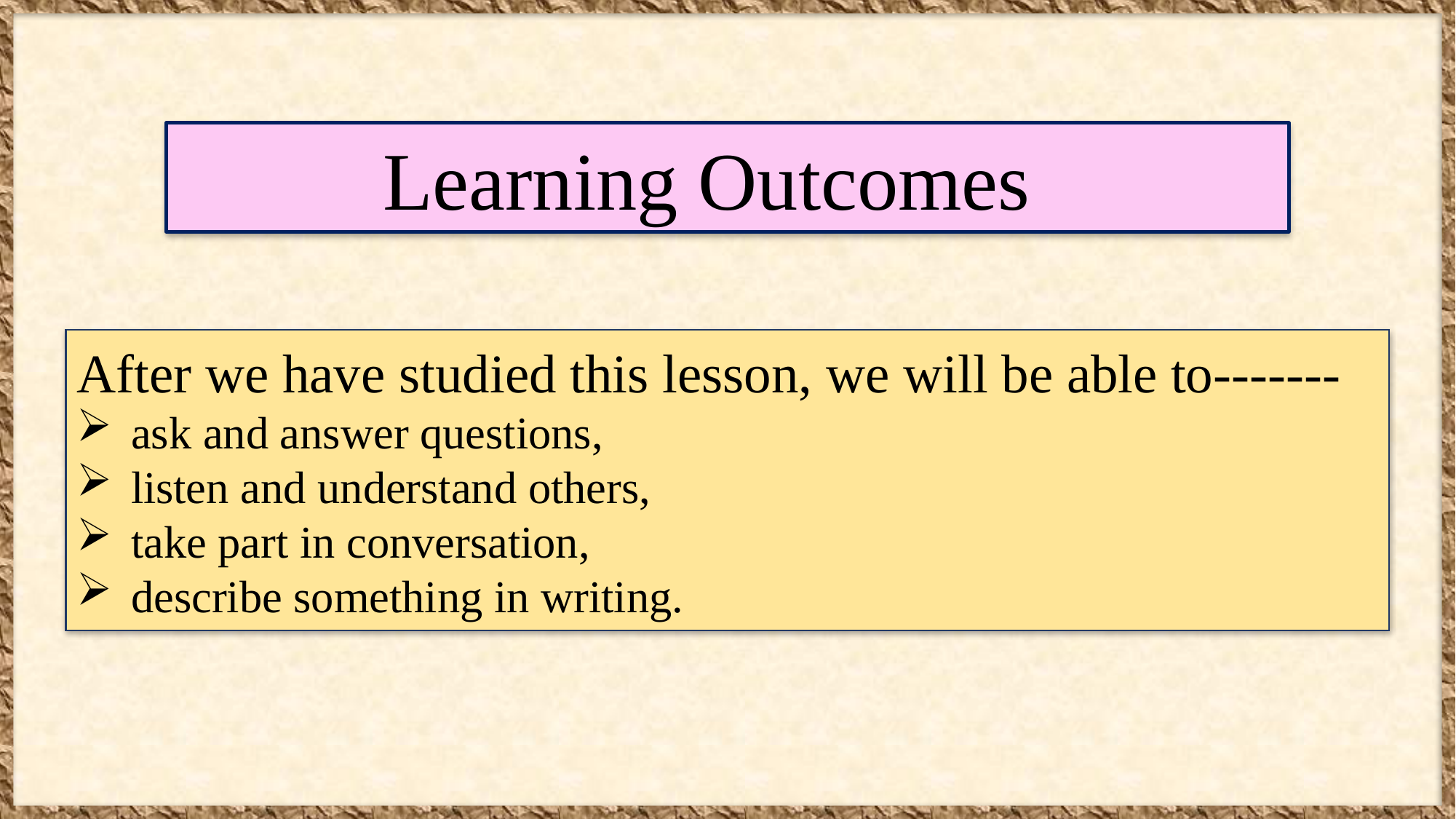

Learning Outcomes
After we have studied this lesson, we will be able to-------
ask and answer questions,
listen and understand others,
take part in conversation,
describe something in writing.